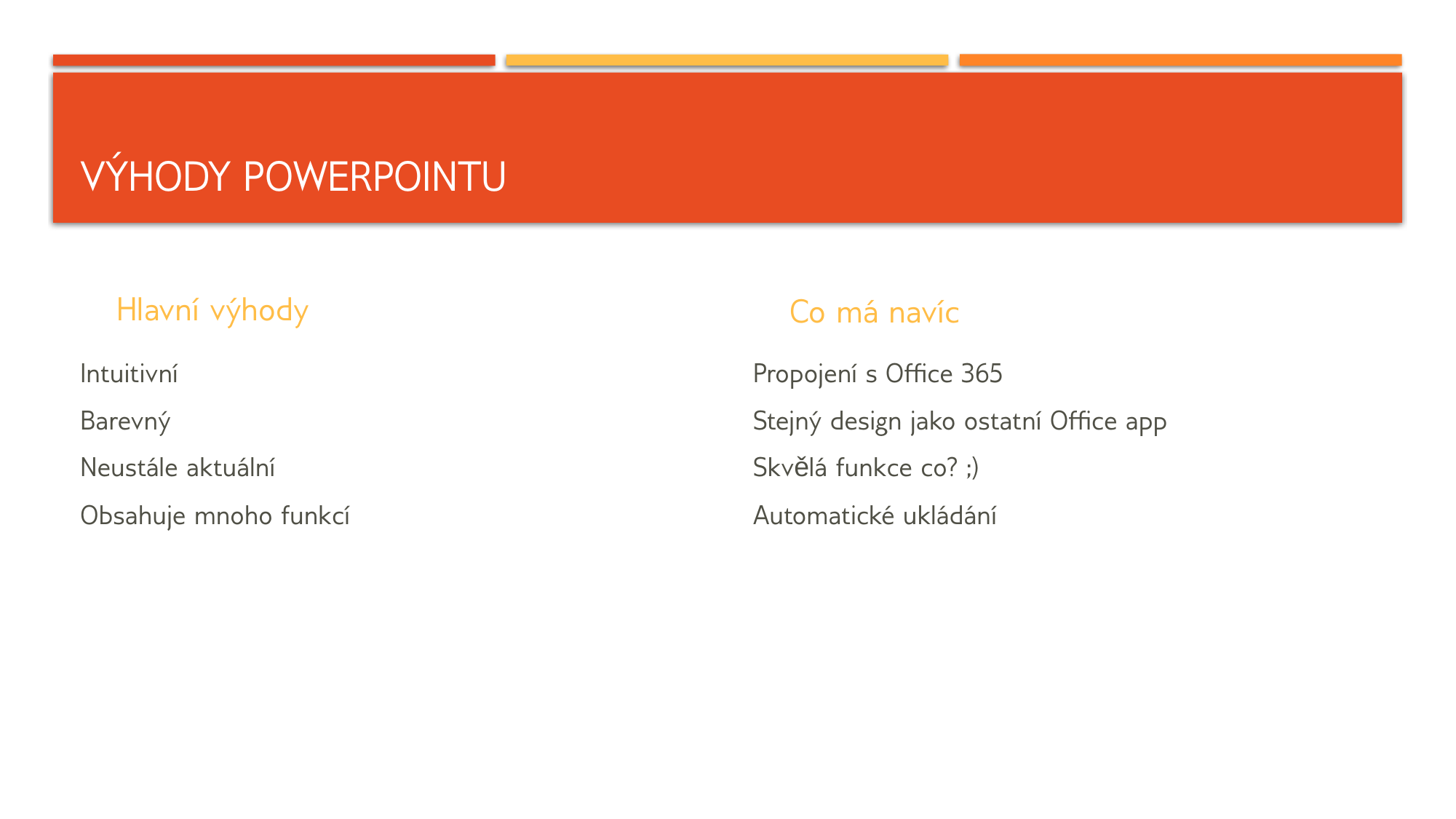

# Výhody PowerPointu
Hlavní výhody
Co má navíc
Intuitivní
Barevný
Neustále aktuální
Obsahuje mnoho funkcí
Propojení s Office 365
Stejný design jako ostatní Office app
Skvělá funkce co? ;)
Automatické ukládání